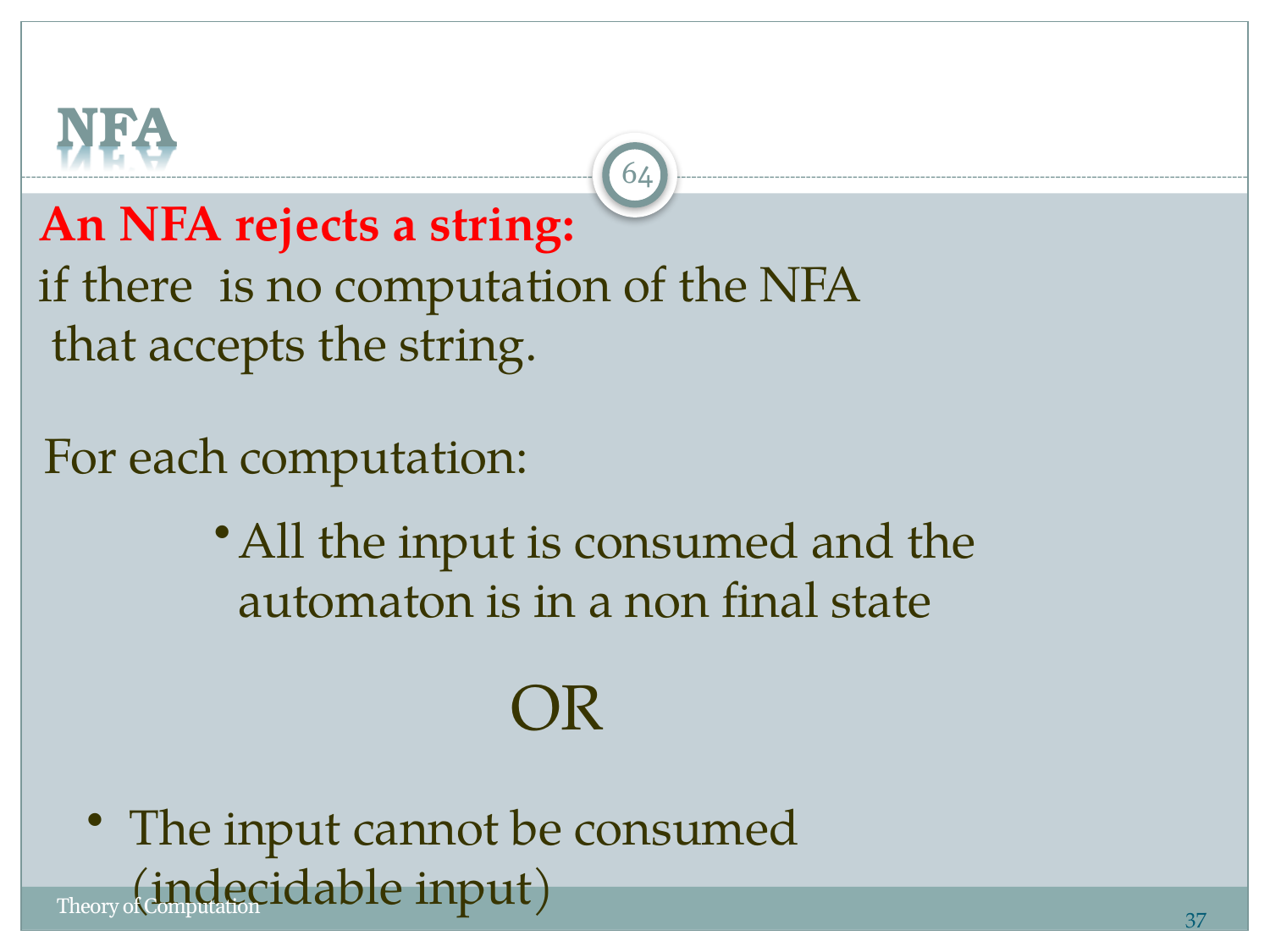

# NFA
64

An NFA rejects a string:
if there	is no computation of the NFA  that accepts the string.

For each computation:
All the input is consumed and the  automaton is in a non final state
OR
The input cannot be consumed (indecidable input)
Theory of Computation
37